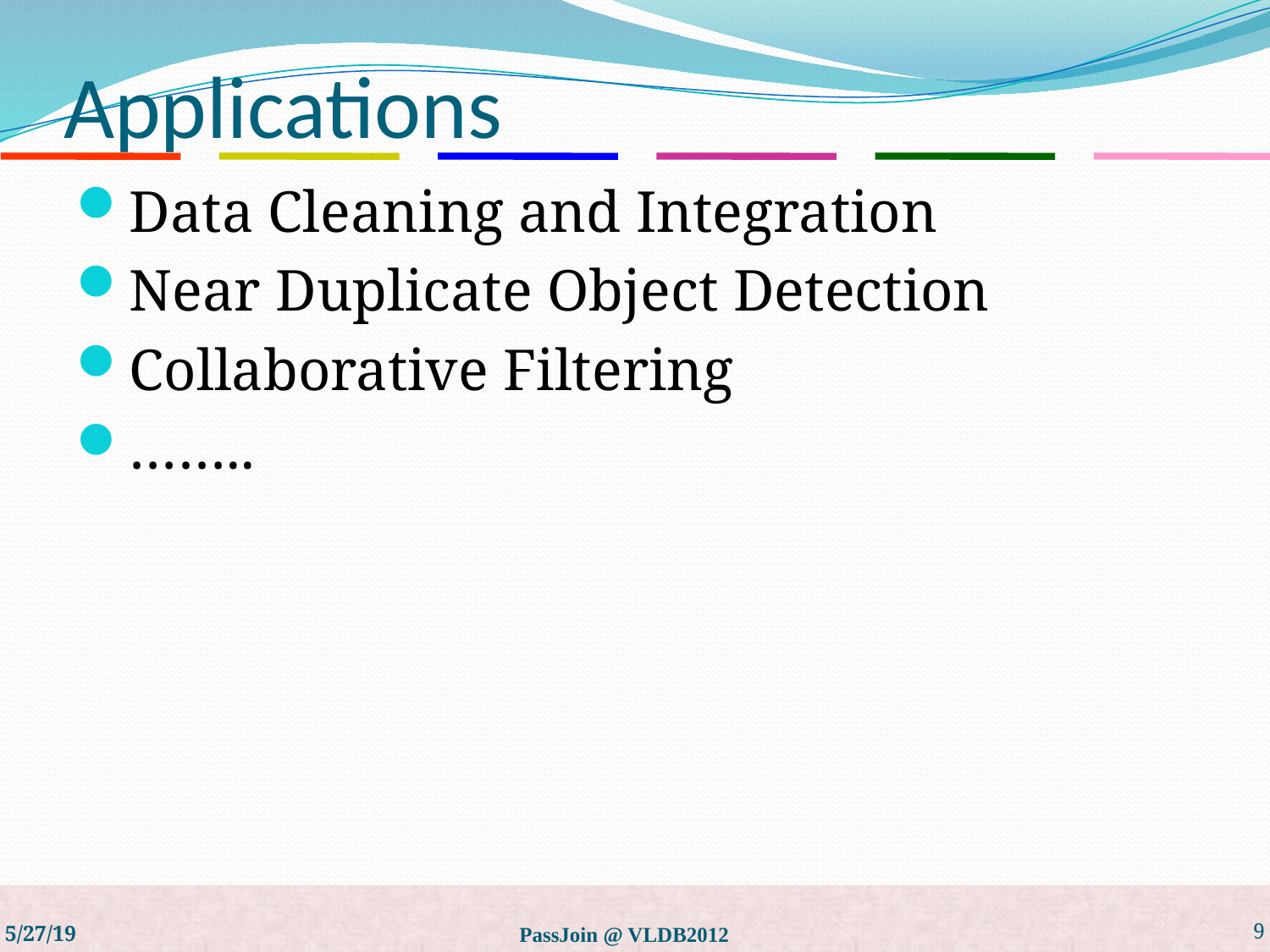

# Applications
Data Cleaning and Integration
Near Duplicate Object Detection
Collaborative Filtering
……..
5/27/19
PassJoin @ VLDB2012
9